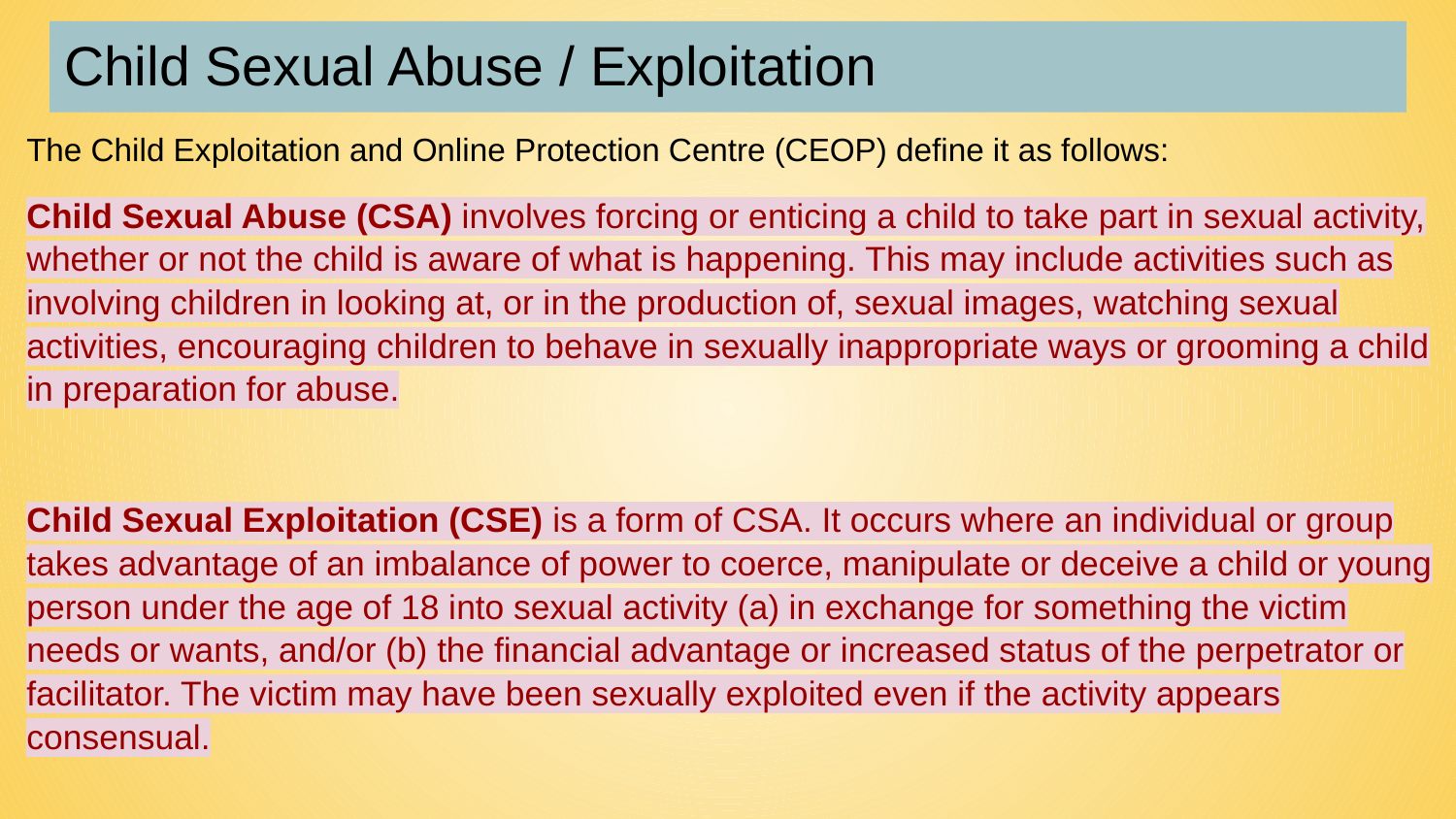

# Child Sexual Abuse / Exploitation

The Child Exploitation and Online Protection Centre (CEOP) define it as follows:
Child Sexual Abuse (CSA) involves forcing or enticing a child to take part in sexual activity, whether or not the child is aware of what is happening. This may include activities such as involving children in looking at, or in the production of, sexual images, watching sexual activities, encouraging children to behave in sexually inappropriate ways or grooming a child in preparation for abuse.

Child Sexual Exploitation (CSE) is a form of CSA. It occurs where an individual or group takes advantage of an imbalance of power to coerce, manipulate or deceive a child or young person under the age of 18 into sexual activity (a) in exchange for something the victim needs or wants, and/or (b) the financial advantage or increased status of the perpetrator or facilitator. The victim may have been sexually exploited even if the activity appears consensual.